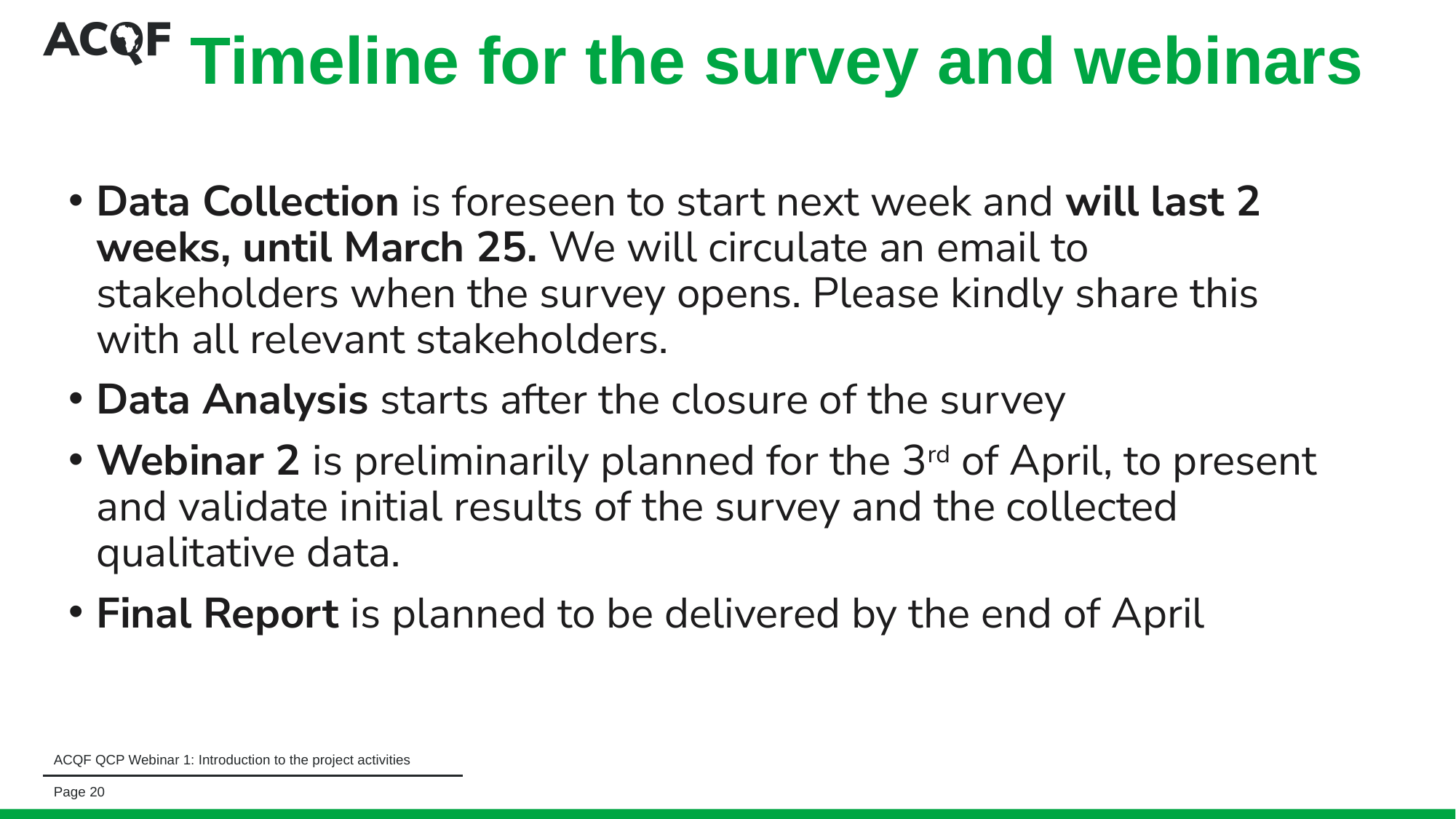

# Timeline for the survey and webinars
Data Collection is foreseen to start next week and will last 2 weeks, until March 25. We will circulate an email to stakeholders when the survey opens. Please kindly share this with all relevant stakeholders.
Data Analysis starts after the closure of the survey
Webinar 2 is preliminarily planned for the 3rd of April, to present and validate initial results of the survey and the collected qualitative data.
Final Report is planned to be delivered by the end of April
ACQF QCP Webinar 1: Introduction to the project activities
Page 20